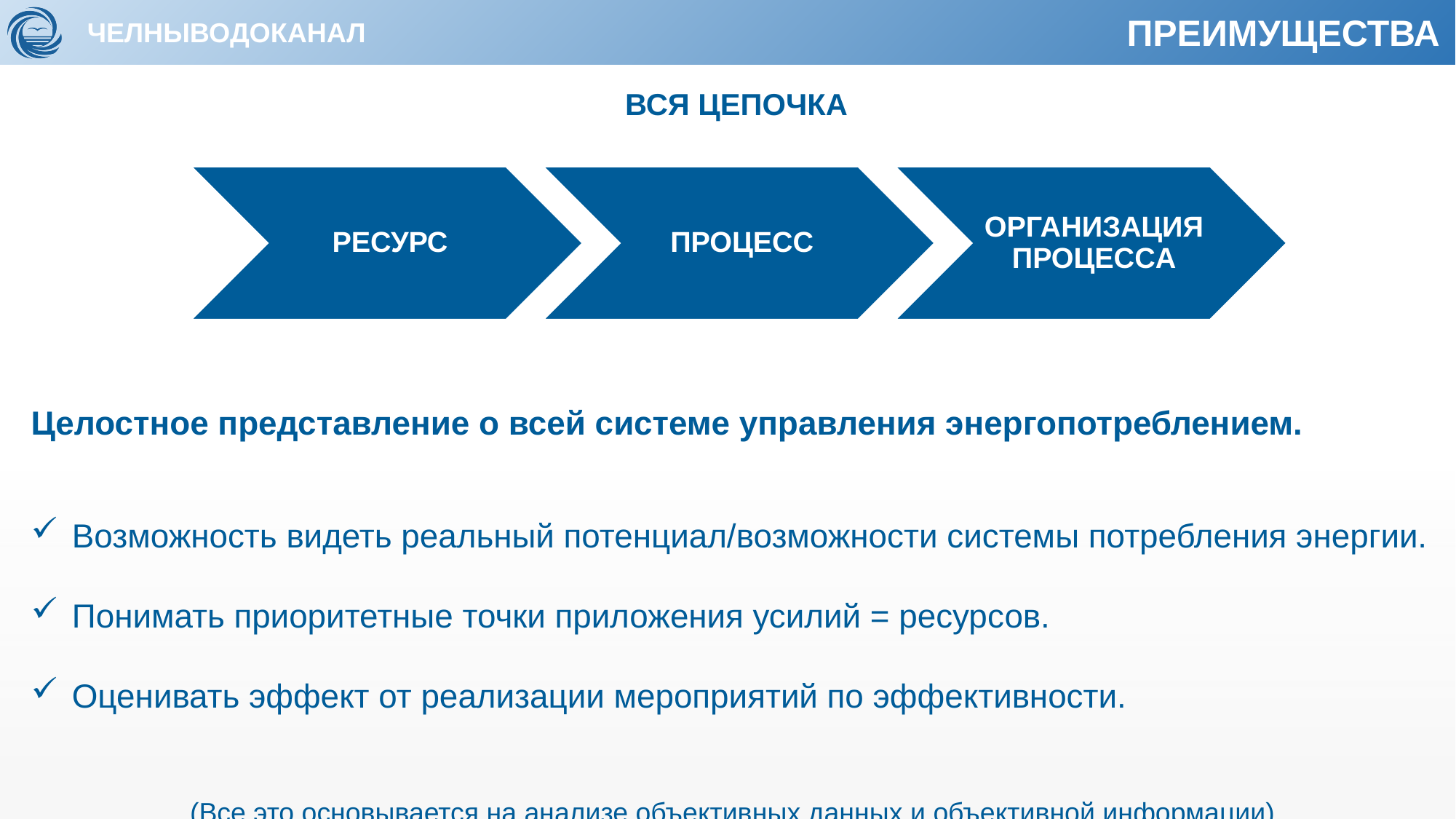

ПРЕИМУЩЕСТВА
ВСЯ ЦЕПОЧКА

Целостное представление о всей системе управления энергопотреблением.

Возможность видеть реальный потенциал/возможности системы потребления энергии.

Понимать приоритетные точки приложения усилий = ресурсов.

Оценивать эффект от реализации мероприятий по эффективности.

(Все это основывается на анализе объективных данных и объективной информации).
РЕСУРС
ПРОЦЕСС
ОРГАНИЗАЦИЯ ПРОЦЕСCА